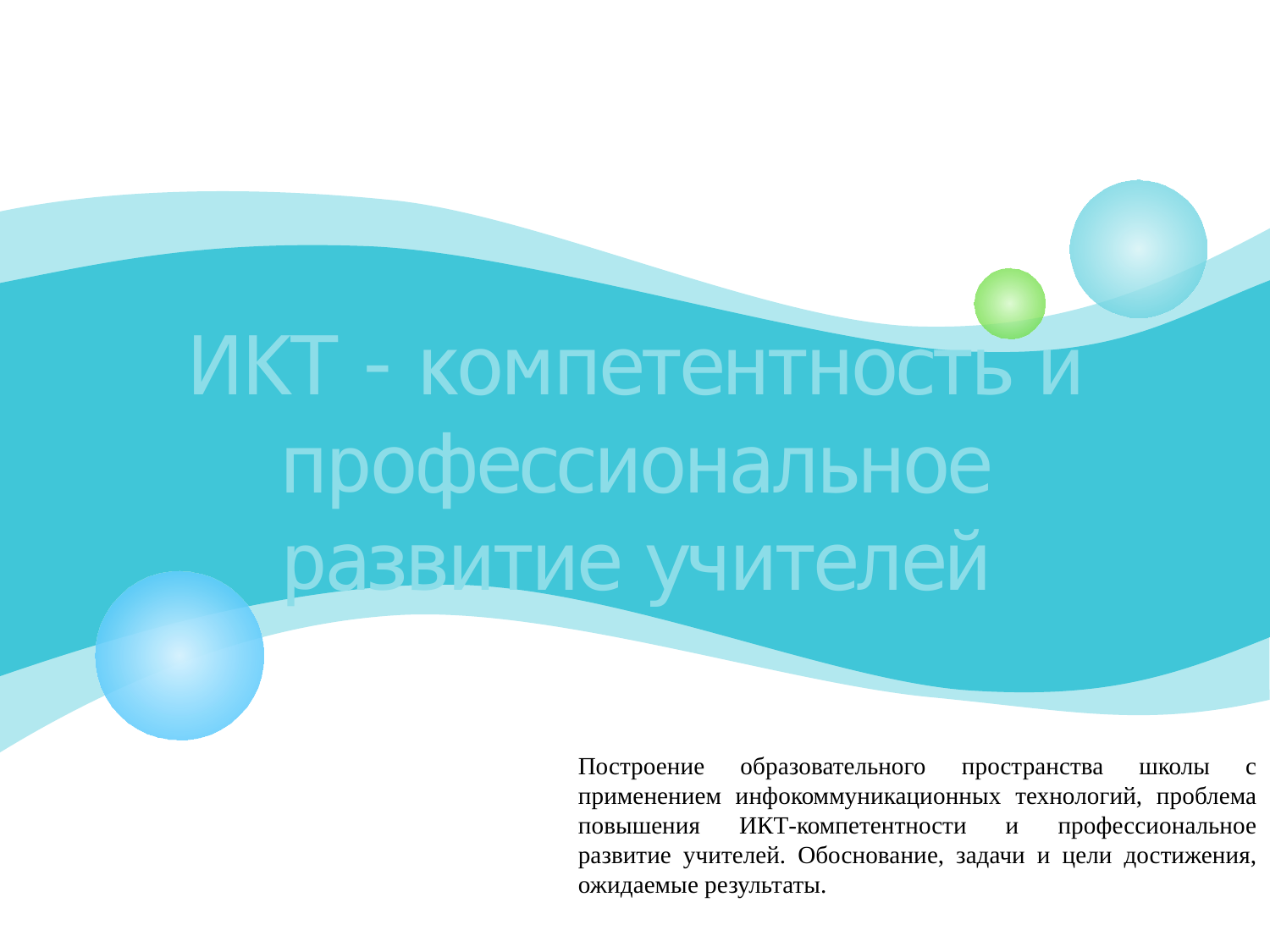

# ИКТ - компетентность и профессиональное развитие учителей
Построение образовательного пространства школы с применением инфокоммуникационных технологий, проблема повышения ИКТ-компетентности и профессиональное развитие учителей. Обоснование, задачи и цели достижения, ожидаемые результаты.